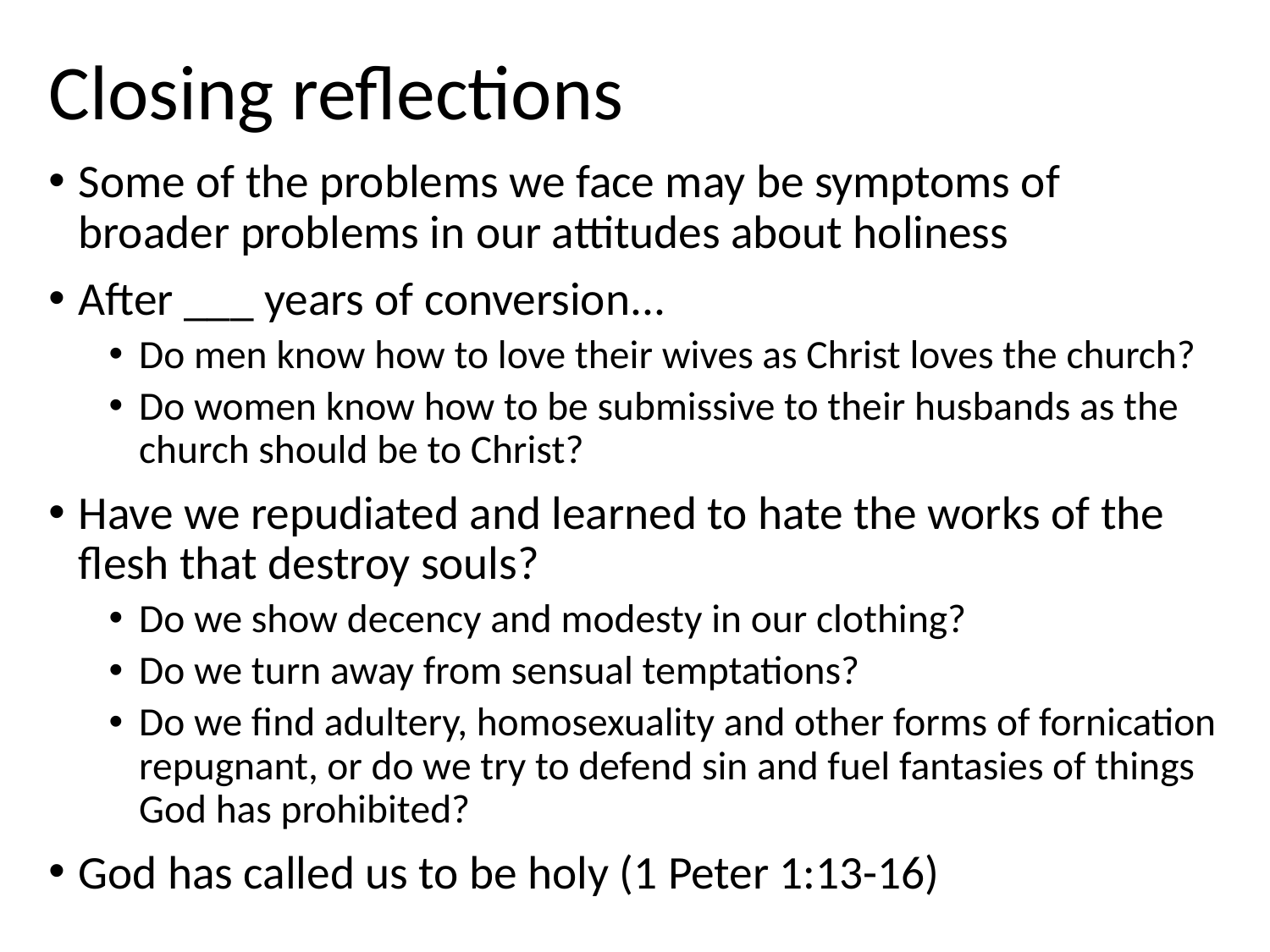

# Closing reflections
Some of the problems we face may be symptoms of broader problems in our attitudes about holiness
After ___ years of conversion...
Do men know how to love their wives as Christ loves the church?
Do women know how to be submissive to their husbands as the church should be to Christ?
Have we repudiated and learned to hate the works of the flesh that destroy souls?
Do we show decency and modesty in our clothing?
Do we turn away from sensual temptations?
Do we find adultery, homosexuality and other forms of fornication repugnant, or do we try to defend sin and fuel fantasies of things God has prohibited?
God has called us to be holy (1 Peter 1:13-16)